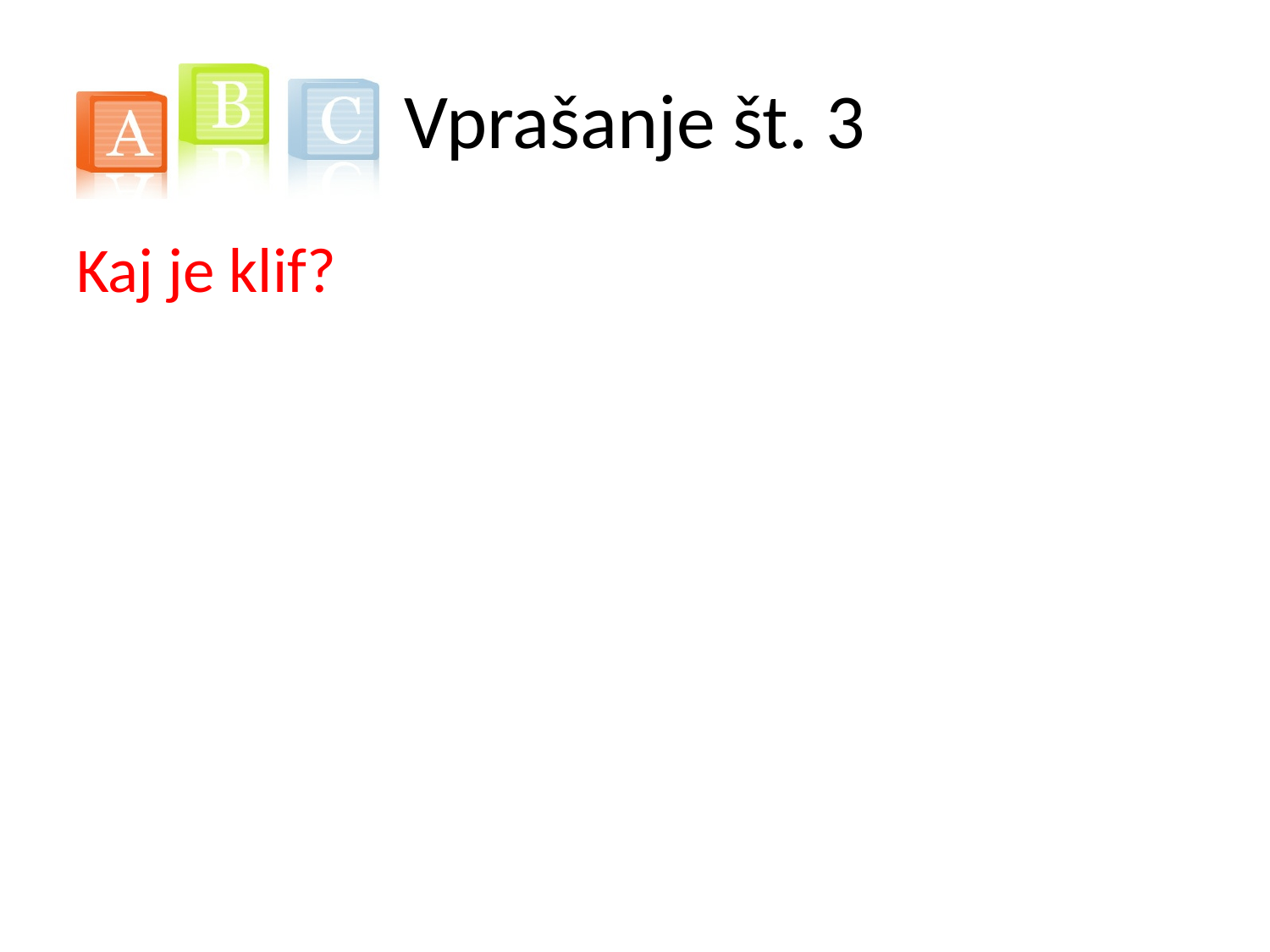

# Vprašanje št. 3
Kaj je klif?